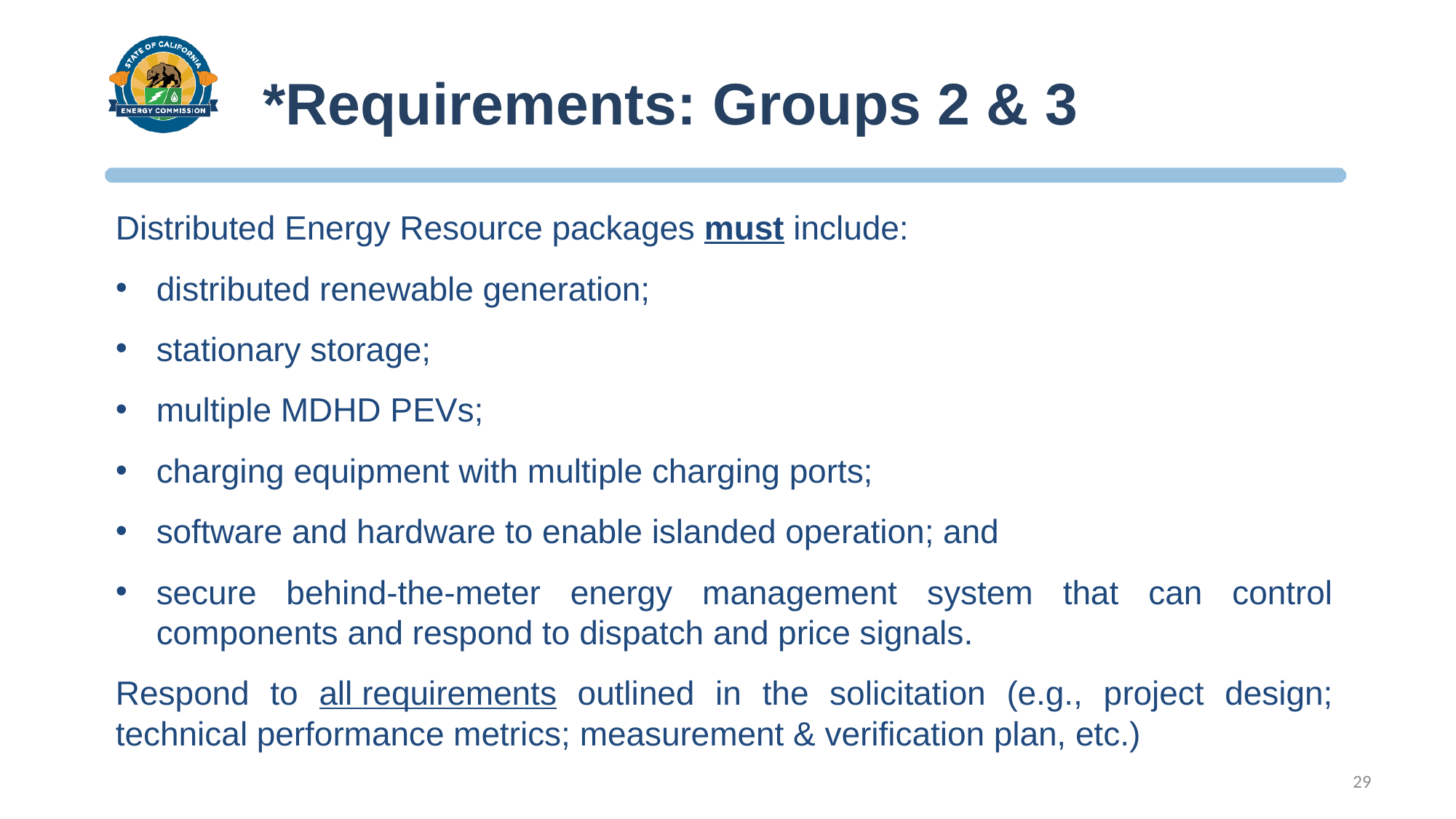

# *Requirements: Groups 2 & 3
Distributed Energy Resource packages must include:
distributed renewable generation;
stationary storage;
multiple MDHD PEVs;
charging equipment with multiple charging ports;
software and hardware to enable islanded operation; and
secure behind-the-meter energy management system that can control components and respond to dispatch and price signals.
Respond to all requirements outlined in the solicitation (e.g., project design; technical performance metrics; measurement & verification plan, etc.)

29